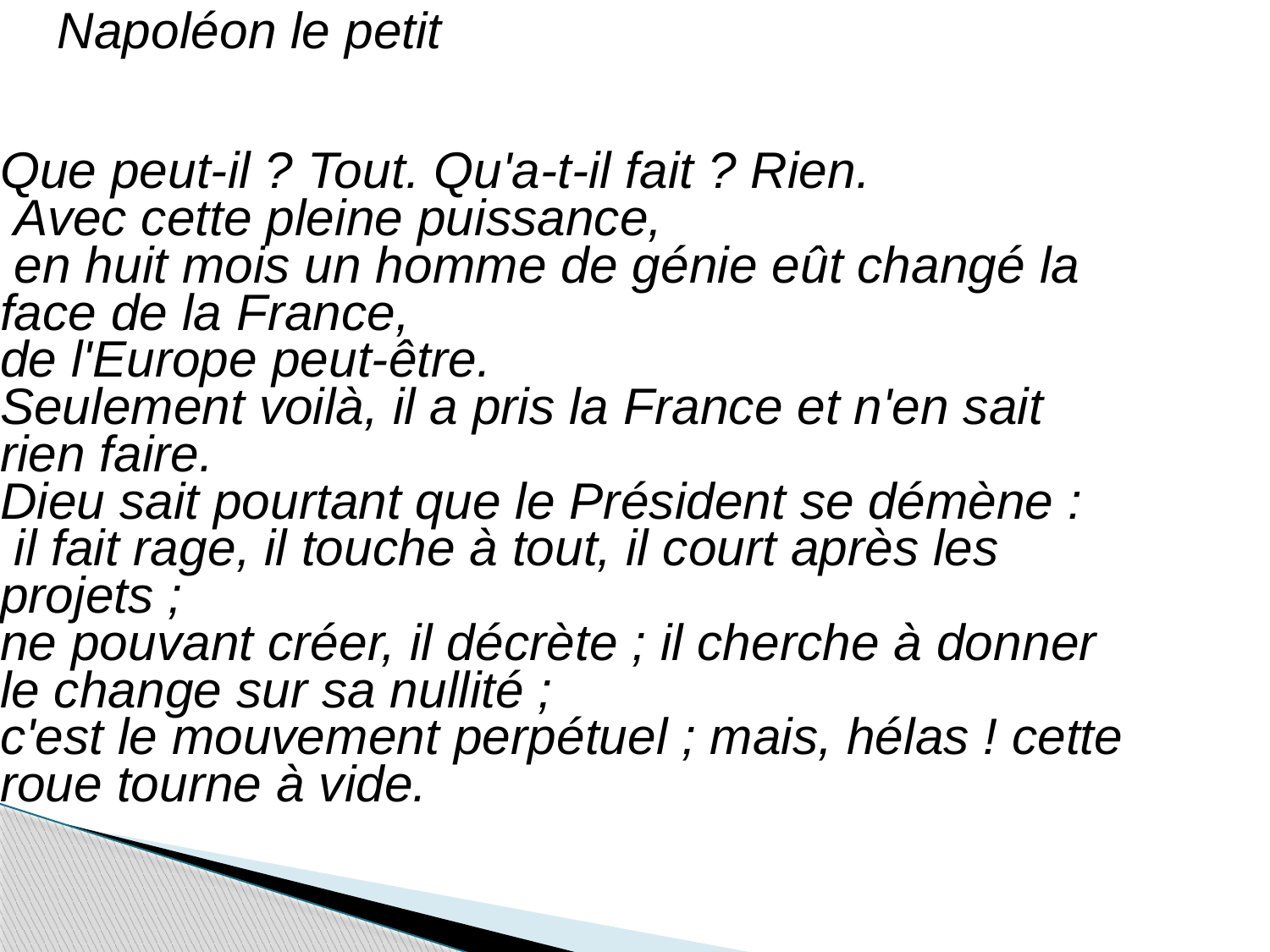

Napoléon le petit

Que peut-il ? Tout. Qu'a-t-il fait ? Rien.
 Avec cette pleine puissance,
 en huit mois un homme de génie eût changé la face de la France,
de l'Europe peut-être. 
Seulement voilà, il a pris la France et n'en sait rien faire.
Dieu sait pourtant que le Président se démène :
 il fait rage, il touche à tout, il court après les projets ;
ne pouvant créer, il décrète ; il cherche à donner le change sur sa nullité ;
c'est le mouvement perpétuel ; mais, hélas ! cette roue tourne à vide.